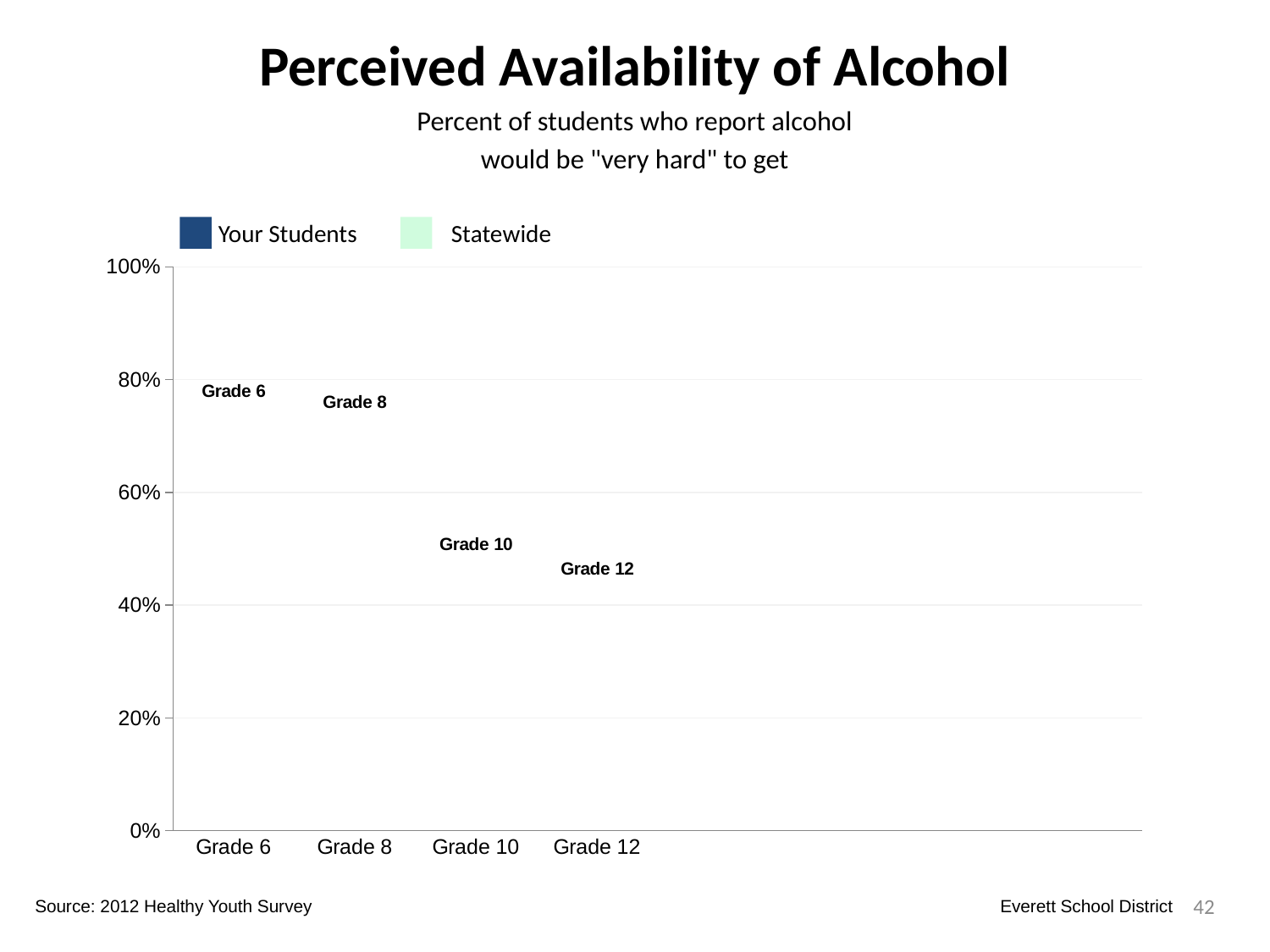

Perceived Availability of Alcohol
Percent of students who report alcohol
would be "very hard" to get
Your Students
Statewide

### Chart

| Category | Your Students | Statewide | Dummy Bars |
|---|---|---|---|
| Grade 6 | 0.7254509018036072 | 0.7197231833910035 | 0.7531867901736855 |
| Grade 8 | 0.437246963562753 | 0.421945924610223 | 0.733271734013871 |
| Grade 10 | 0.28085106382978725 | 0.21377331420373027 | 0.48114190335180934 |
| Grade 12 | 0.1565217391304348 | 0.12713708423997513 | 0.4381361631560901 |

42
Source: 2012 Healthy Youth Survey
Everett School District